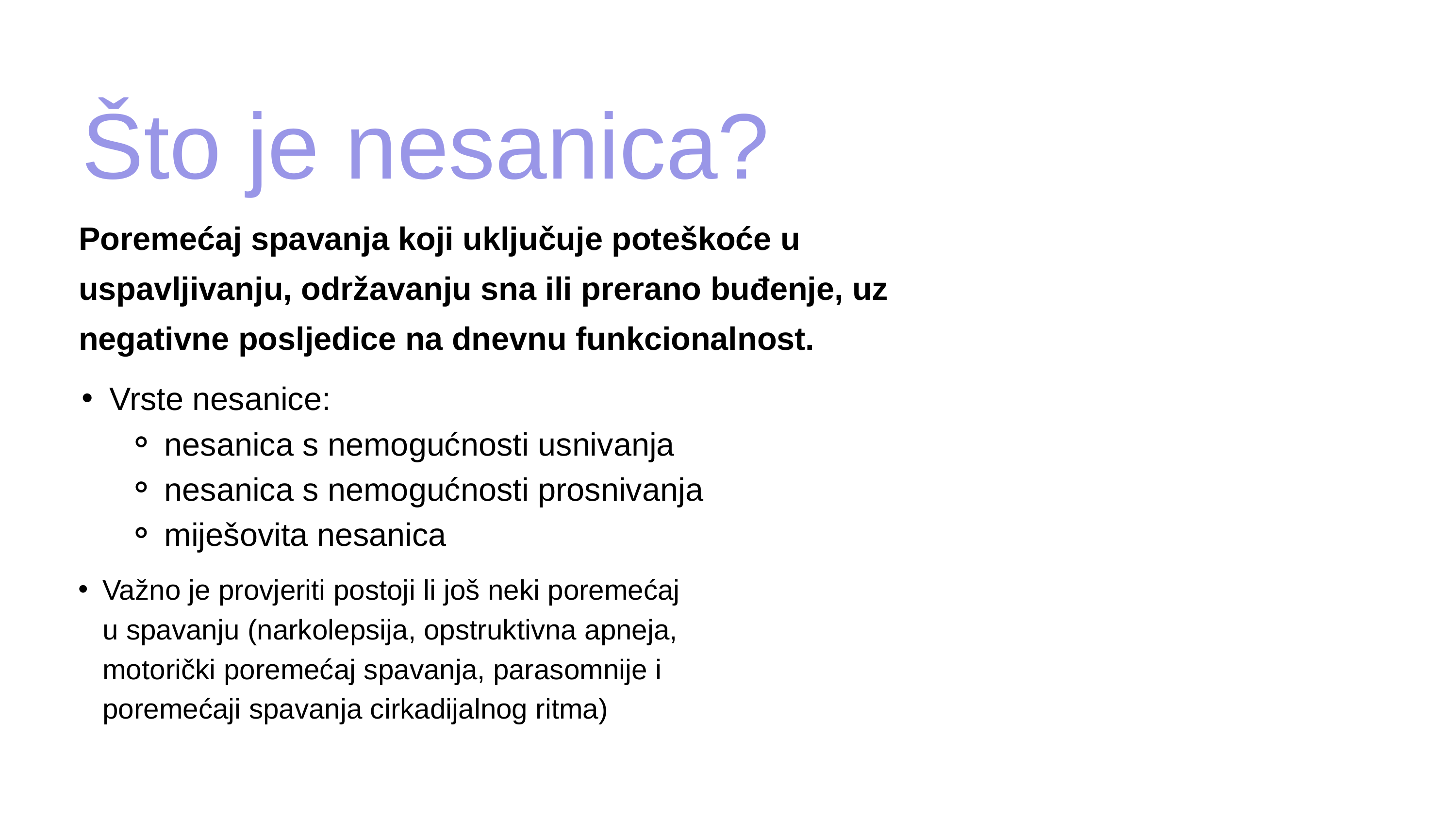

Što je nesanica?
Poremećaj spavanja koji uključuje poteškoće u uspavljivanju, održavanju sna ili prerano buđenje, uz negativne posljedice na dnevnu funkcionalnost.

Vrste nesanice:
nesanica s nemogućnosti usnivanja
nesanica s nemogućnosti prosnivanja
miješovita nesanica
Važno je provjeriti postoji li još neki poremećaj u spavanju (narkolepsija, opstruktivna apneja, motorički poremećaj spavanja, parasomnije i poremećaji spavanja cirkadijalnog ritma)